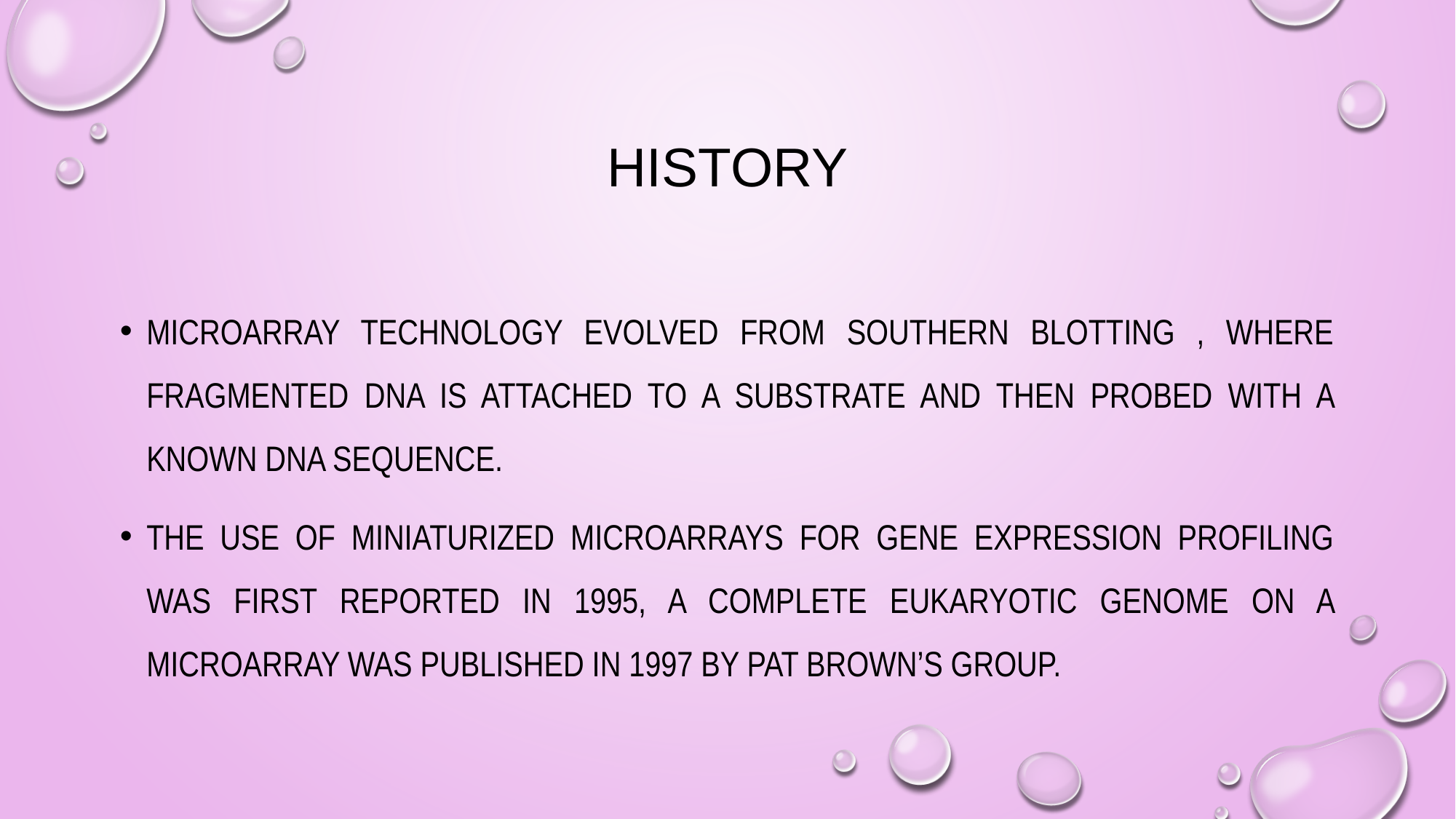

# history
Microarray technology evolved from southern blotting , where fragmented dna is attached to a substrate and then probed with a known dna sequence.
The use of miniaturized microarrays for gene expression profiling was first reported in 1995, a complete eukaryotic genome on a microarray was published in 1997 by pat brown’s group.